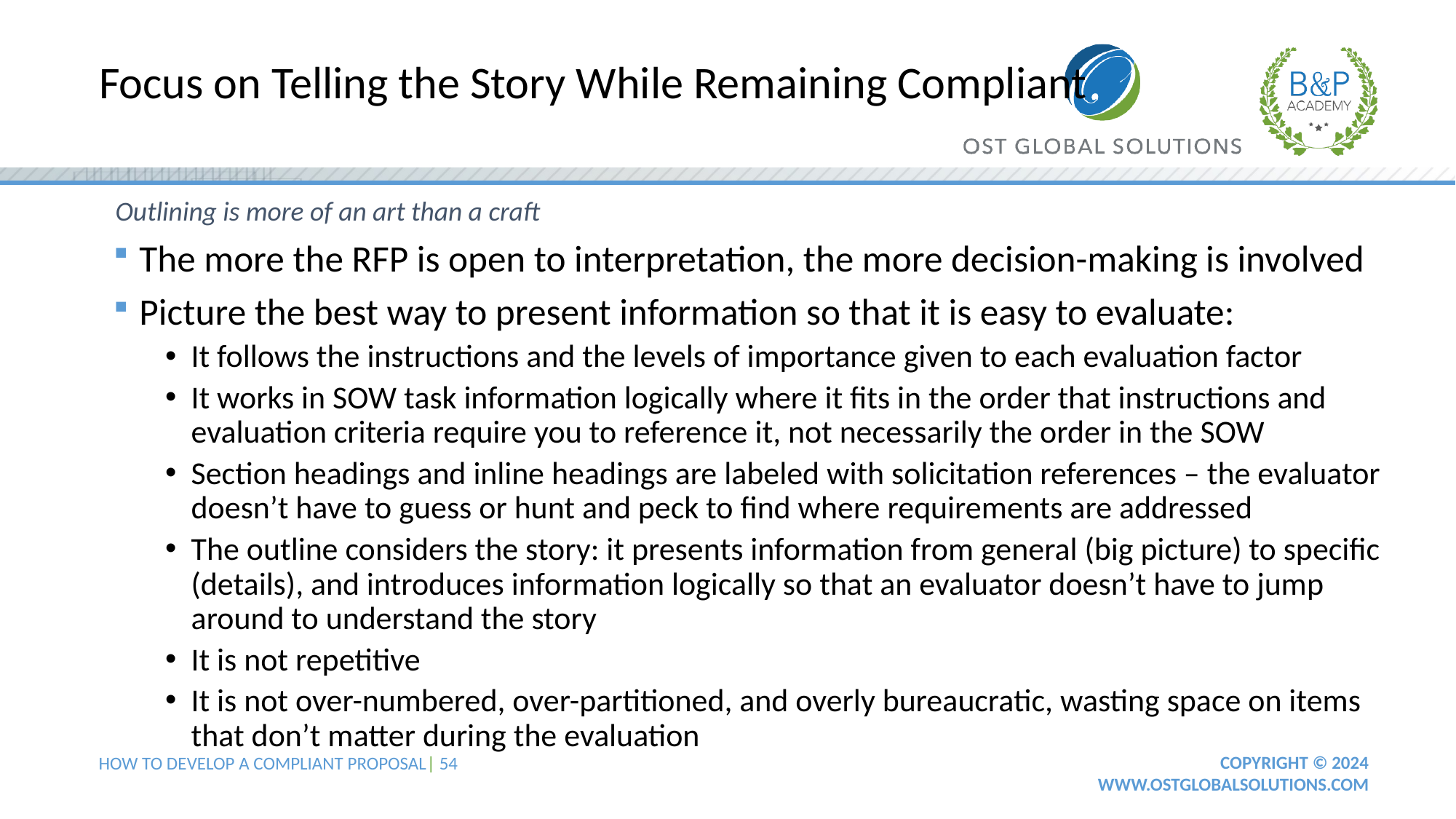

# Focus on Telling the Story While Remaining Compliant
Outlining is more of an art than a craft
The more the RFP is open to interpretation, the more decision-making is involved
Picture the best way to present information so that it is easy to evaluate:
It follows the instructions and the levels of importance given to each evaluation factor
It works in SOW task information logically where it fits in the order that instructions and evaluation criteria require you to reference it, not necessarily the order in the SOW
Section headings and inline headings are labeled with solicitation references – the evaluator doesn’t have to guess or hunt and peck to find where requirements are addressed
The outline considers the story: it presents information from general (big picture) to specific (details), and introduces information logically so that an evaluator doesn’t have to jump around to understand the story
It is not repetitive
It is not over-numbered, over-partitioned, and overly bureaucratic, wasting space on items that don’t matter during the evaluation